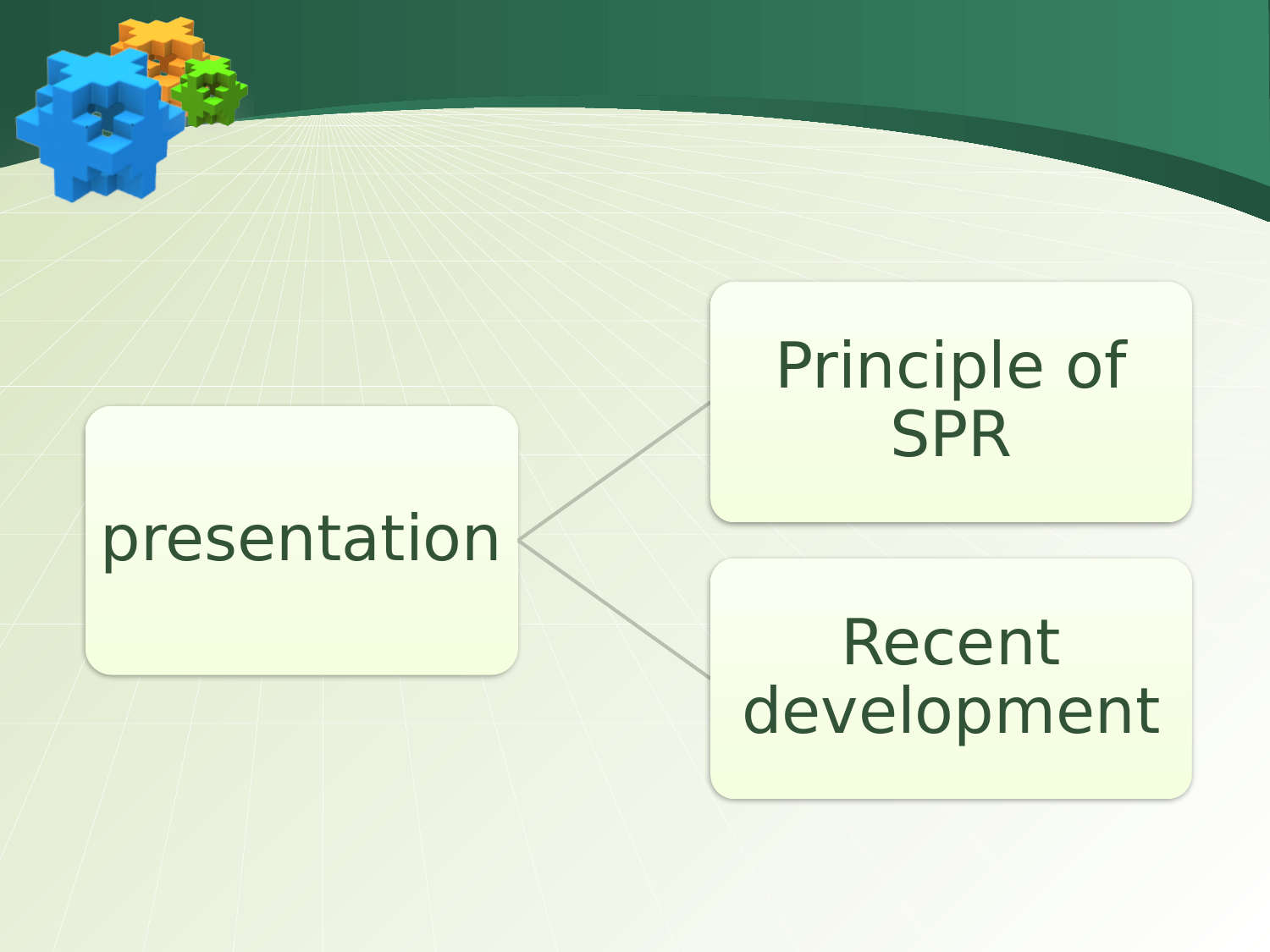

#
presentation

Principle of SPR

Recent development